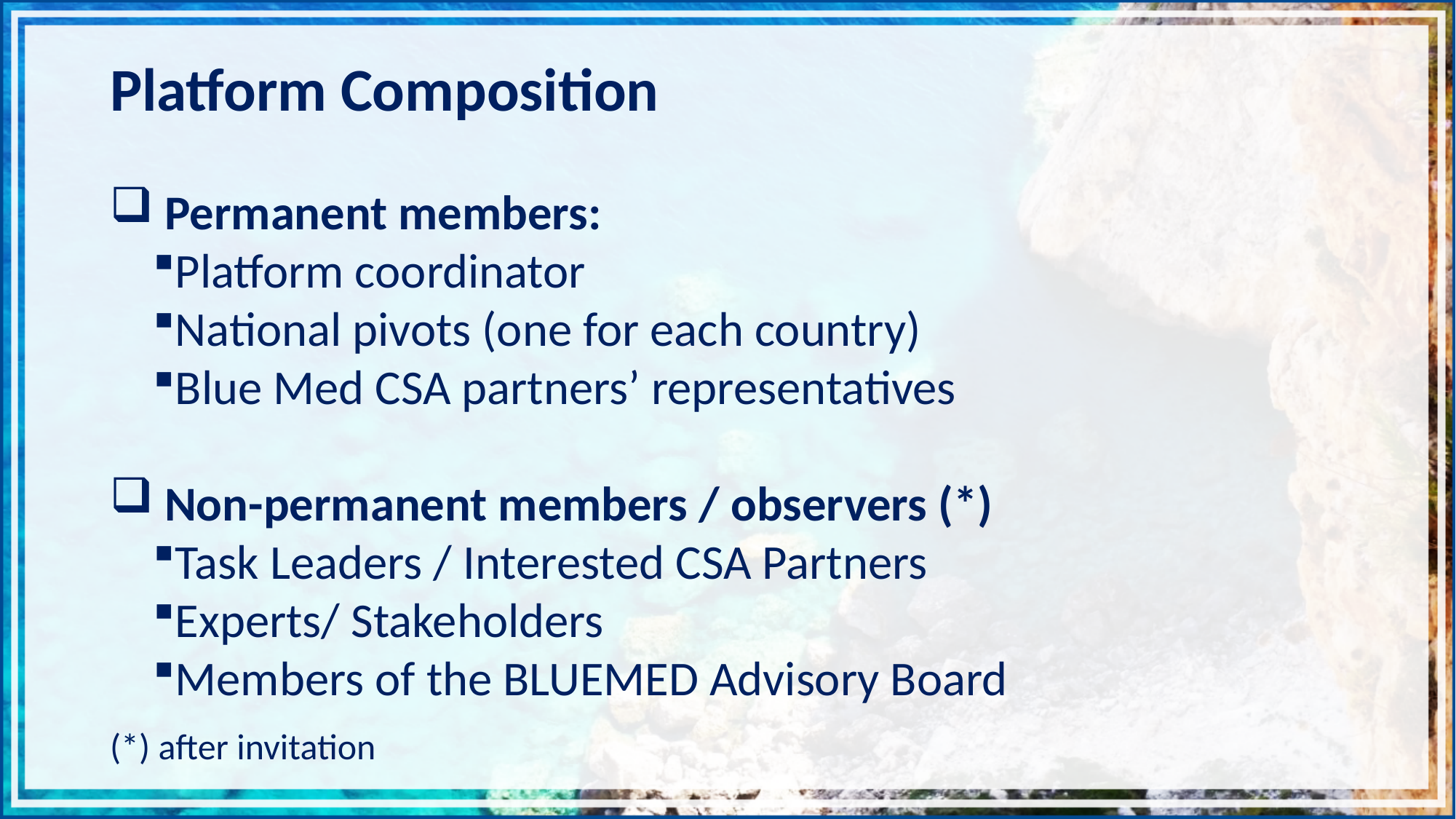

Platform Composition

Permanent members:
Platform coordinator
National pivots (one for each country)
Blue Med CSA partners’ representatives

Non-permanent members / observers (*)
Task Leaders / Interested CSA Partners
Experts/ Stakeholders
Members of the BLUEMED Advisory Board

(*) after invitation